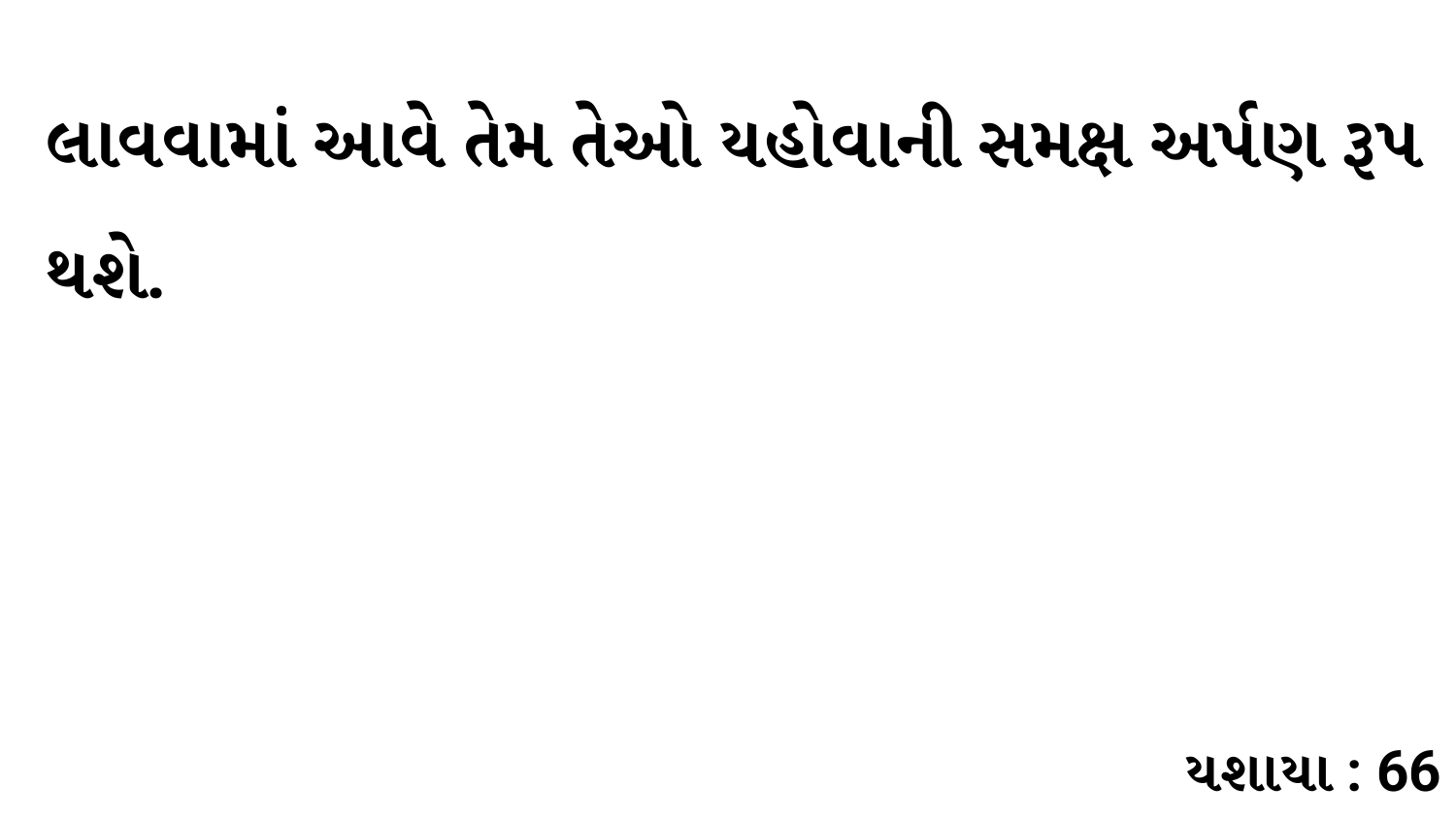

લાવવામાં આવે તેમ તેઓ યહોવાની સમક્ષ અર્પણ રૂપ થશે.
યશાયા : 66